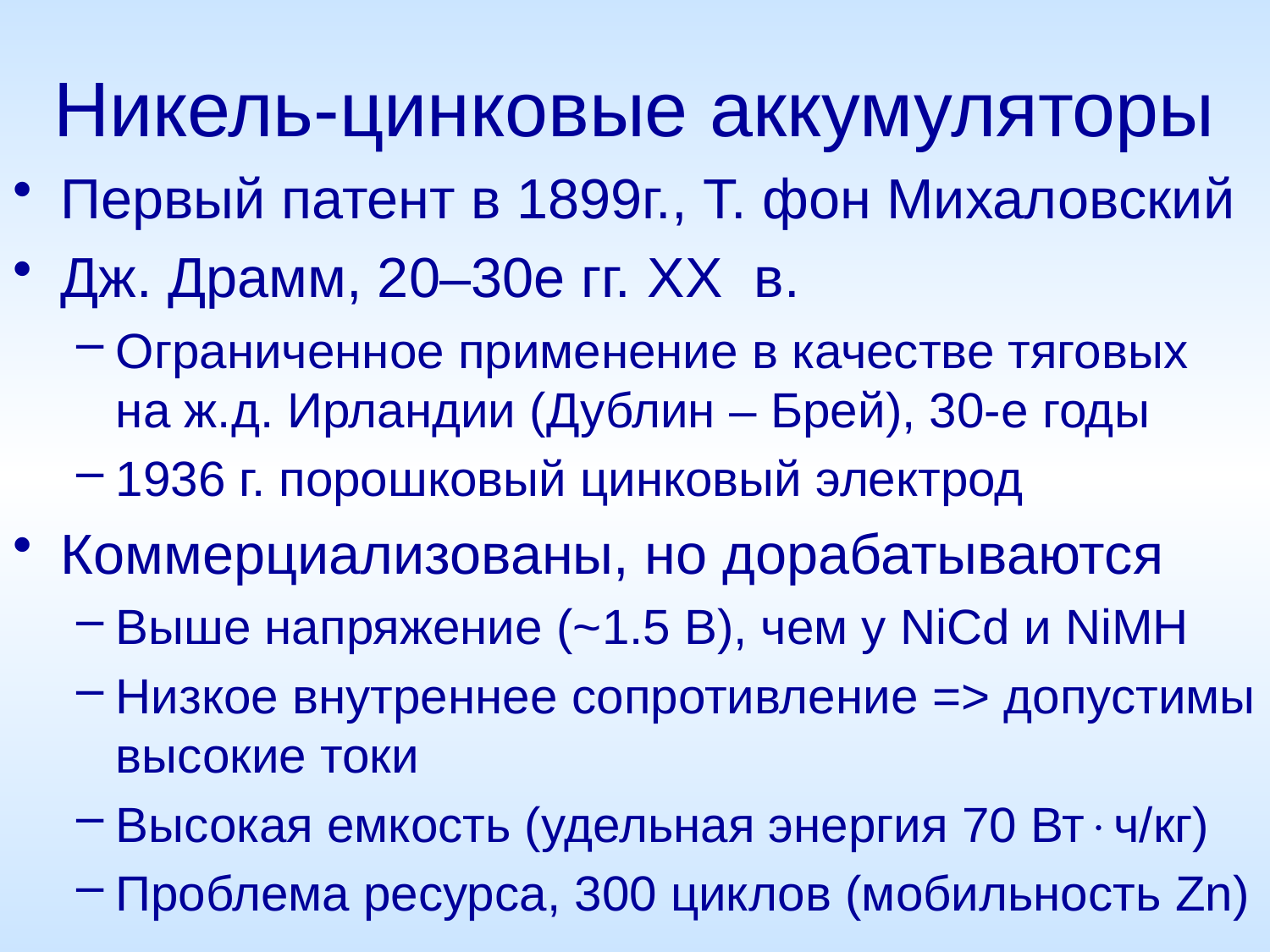

# Никель-цинковые аккумуляторы
Первый патент в 1899г., Т. фон Михаловский
Дж. Драмм, 20–30е гг. XX  в.
Ограниченное применение в качестве тяговых на ж.д. Ирландии (Дублин – Брей), 30-е годы
1936 г. порошковый цинковый электрод
Коммерциализованы, но дорабатываются
Выше напряжение (~1.5 В), чем у NiCd и NiMH
Низкое внутреннее сопротивление => допустимы высокие токи
Высокая емкость (удельная энергия 70 Вт⋅ч/кг)
Проблема ресурса, 300 циклов (мобильность Zn)